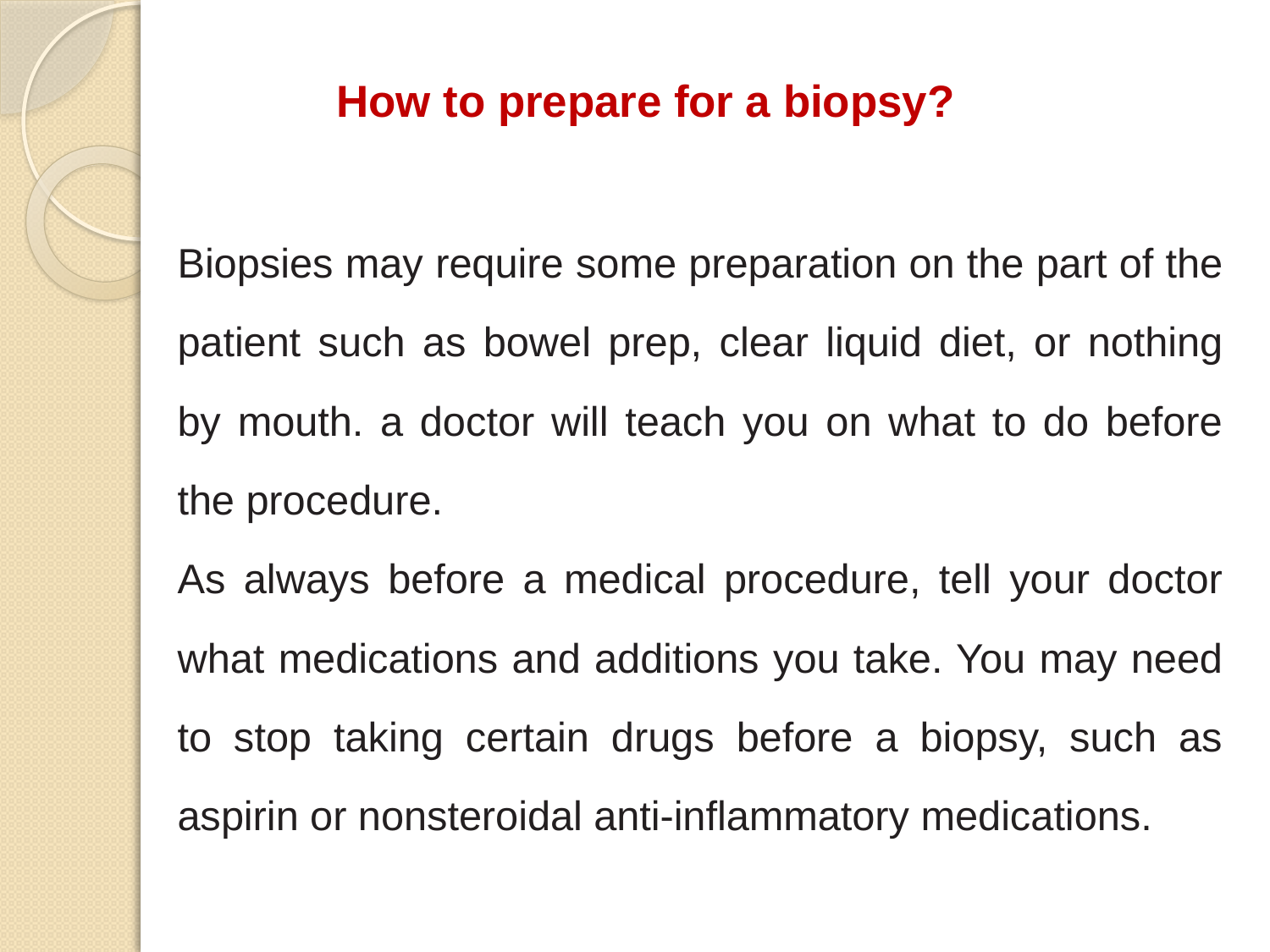

# How to prepare for a biopsy?
Biopsies may require some preparation on the part of the patient such as bowel prep, clear liquid diet, or nothing by mouth. a doctor will teach you on what to do before the procedure.
As always before a medical procedure, tell your doctor what medications and additions you take. You may need to stop taking certain drugs before a biopsy, such as aspirin or nonsteroidal anti-inflammatory medications.